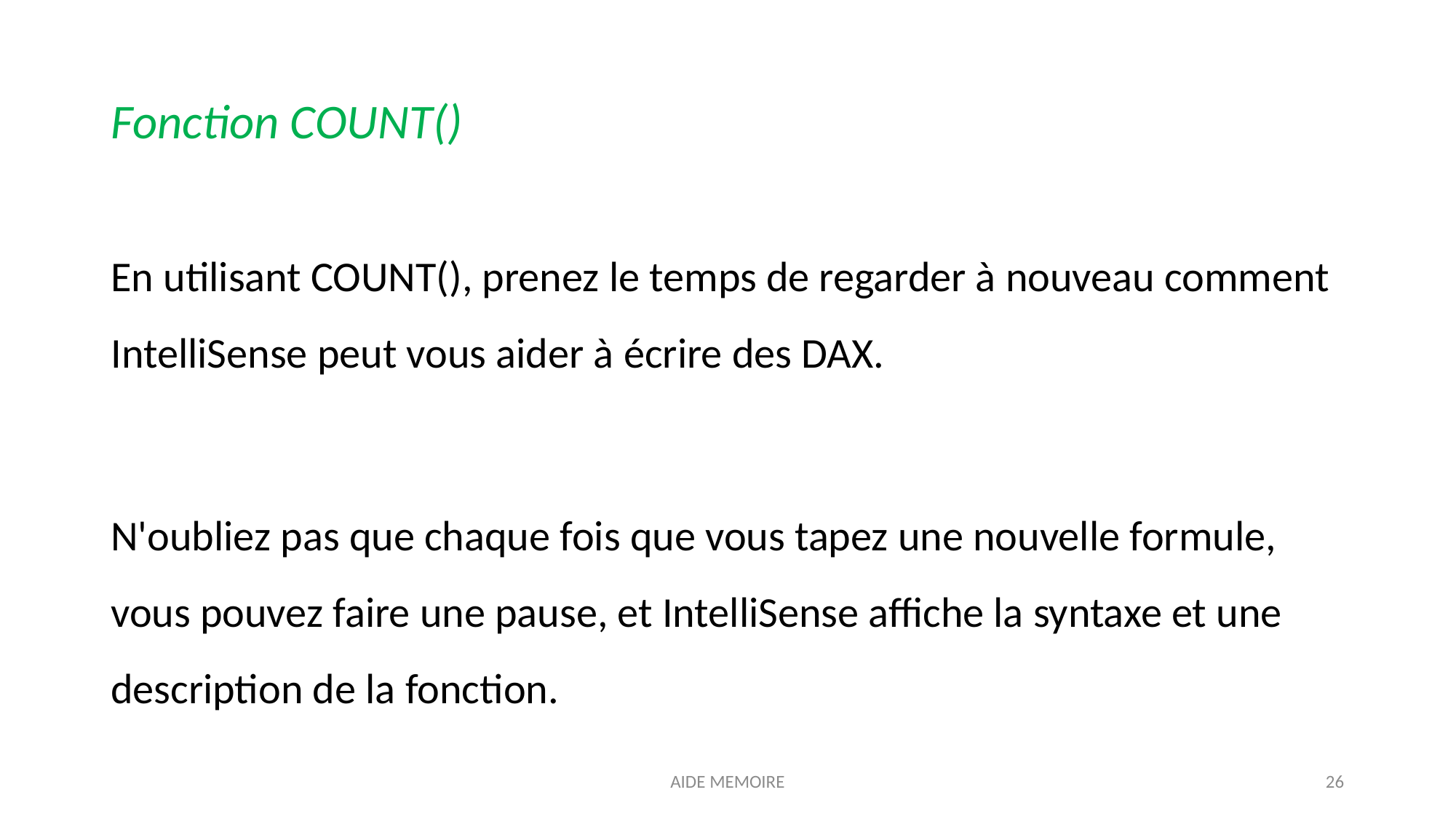

# Fonction COUNT()
En utilisant COUNT(), prenez le temps de regarder à nouveau comment IntelliSense peut vous aider à écrire des DAX.

N'oubliez pas que chaque fois que vous tapez une nouvelle formule, vous pouvez faire une pause, et IntelliSense affiche la syntaxe et une description de la fonction.
AIDE MEMOIRE
26